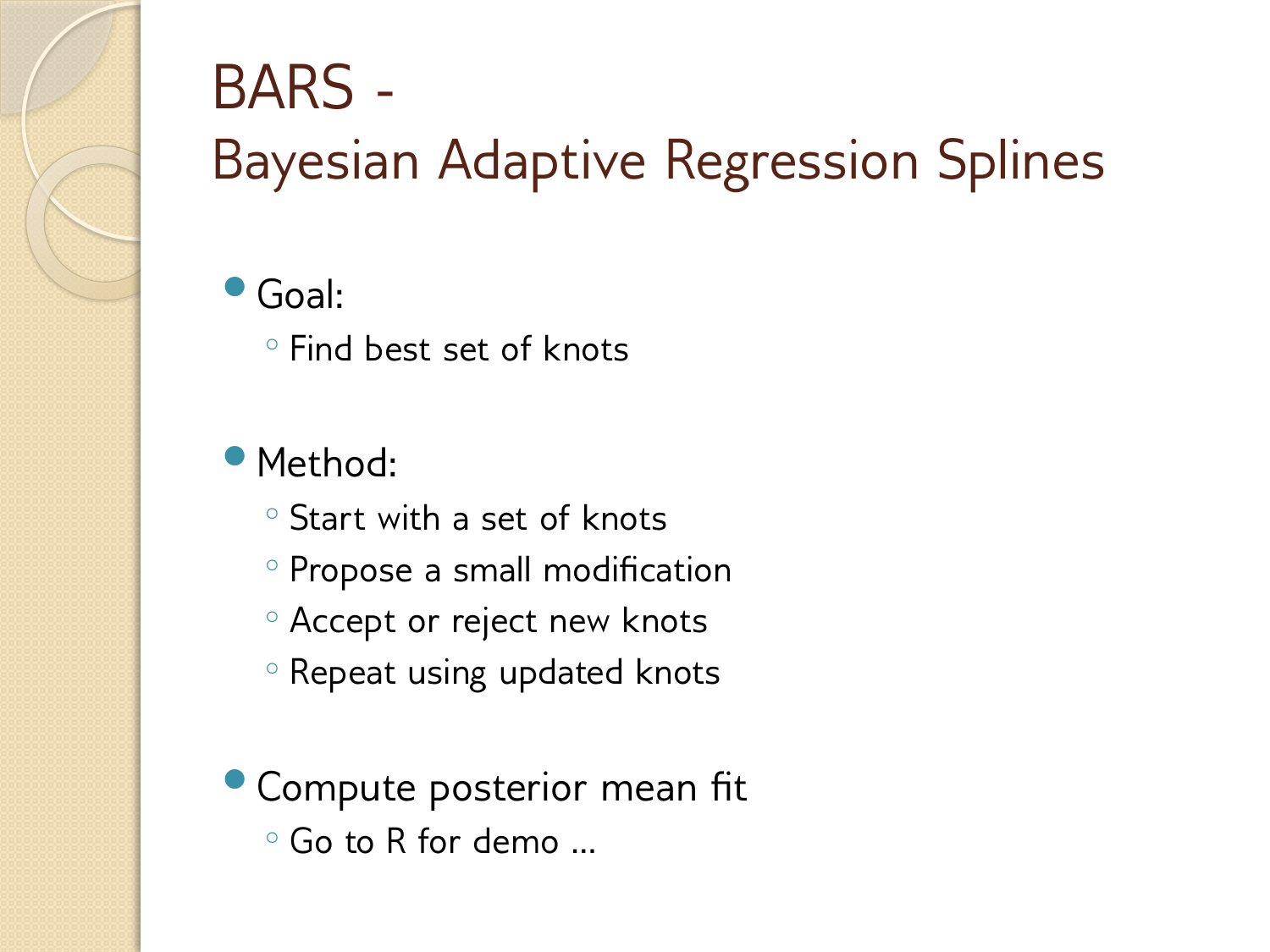

# BARS - Bayesian Adaptive Regression Splines

Goal:
Find best set of knots

Method:
Start with a set of knots
Propose a small modification
Accept or reject new knots
Repeat using updated knots

Compute posterior mean fit
Go to R for demo …